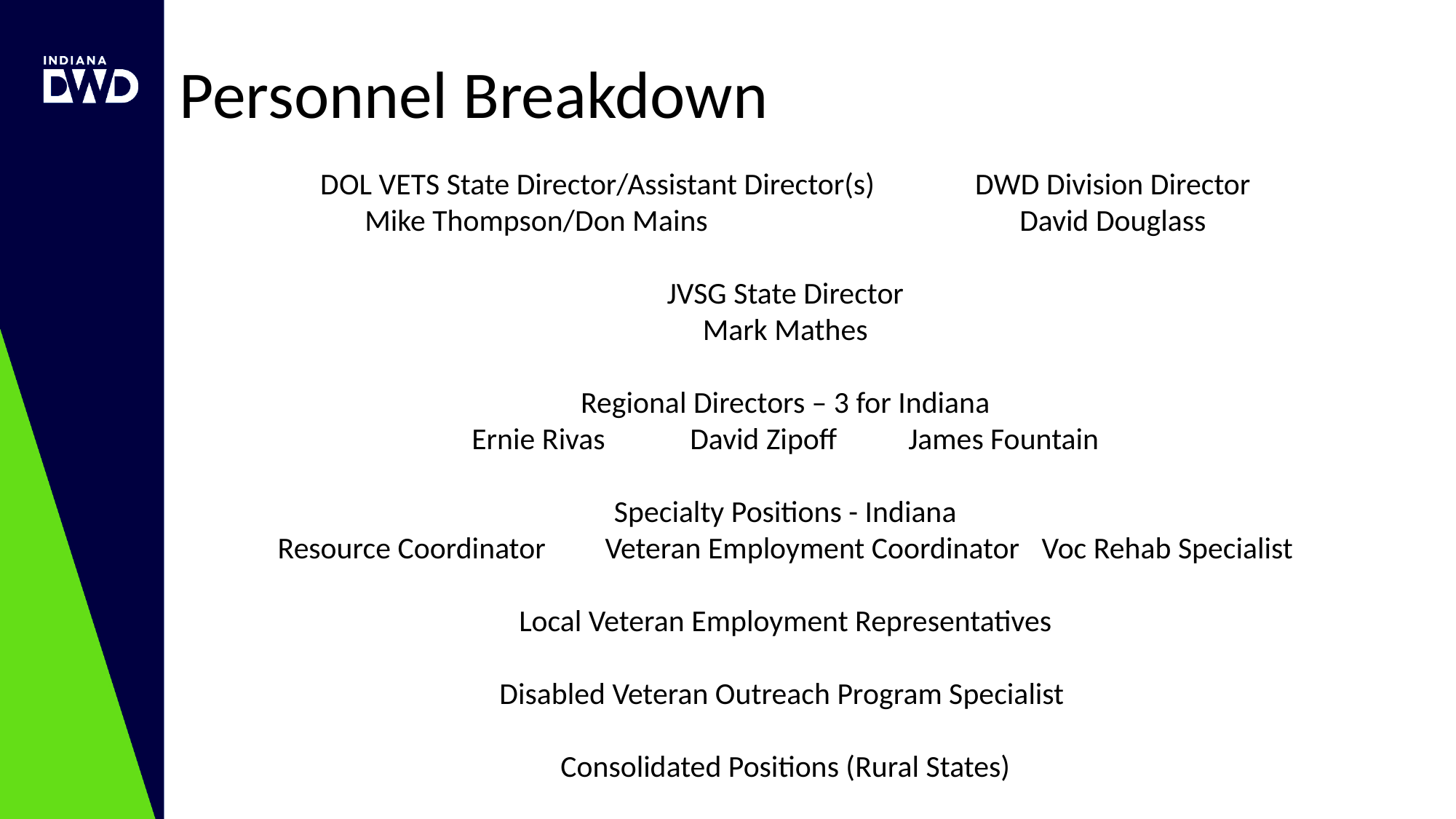

# Personnel Breakdown
DOL VETS State Director/Assistant Director(s) 	DWD Division Director
Mike Thompson/Don Mains			David Douglass

JVSG State Director
Mark Mathes

Regional Directors – 3 for Indiana
Ernie Rivas	David Zipoff	James Fountain

Specialty Positions - Indiana
Resource Coordinator	Veteran Employment Coordinator	Voc Rehab Specialist

Local Veteran Employment Representatives

Disabled Veteran Outreach Program Specialist

Consolidated Positions (Rural States)